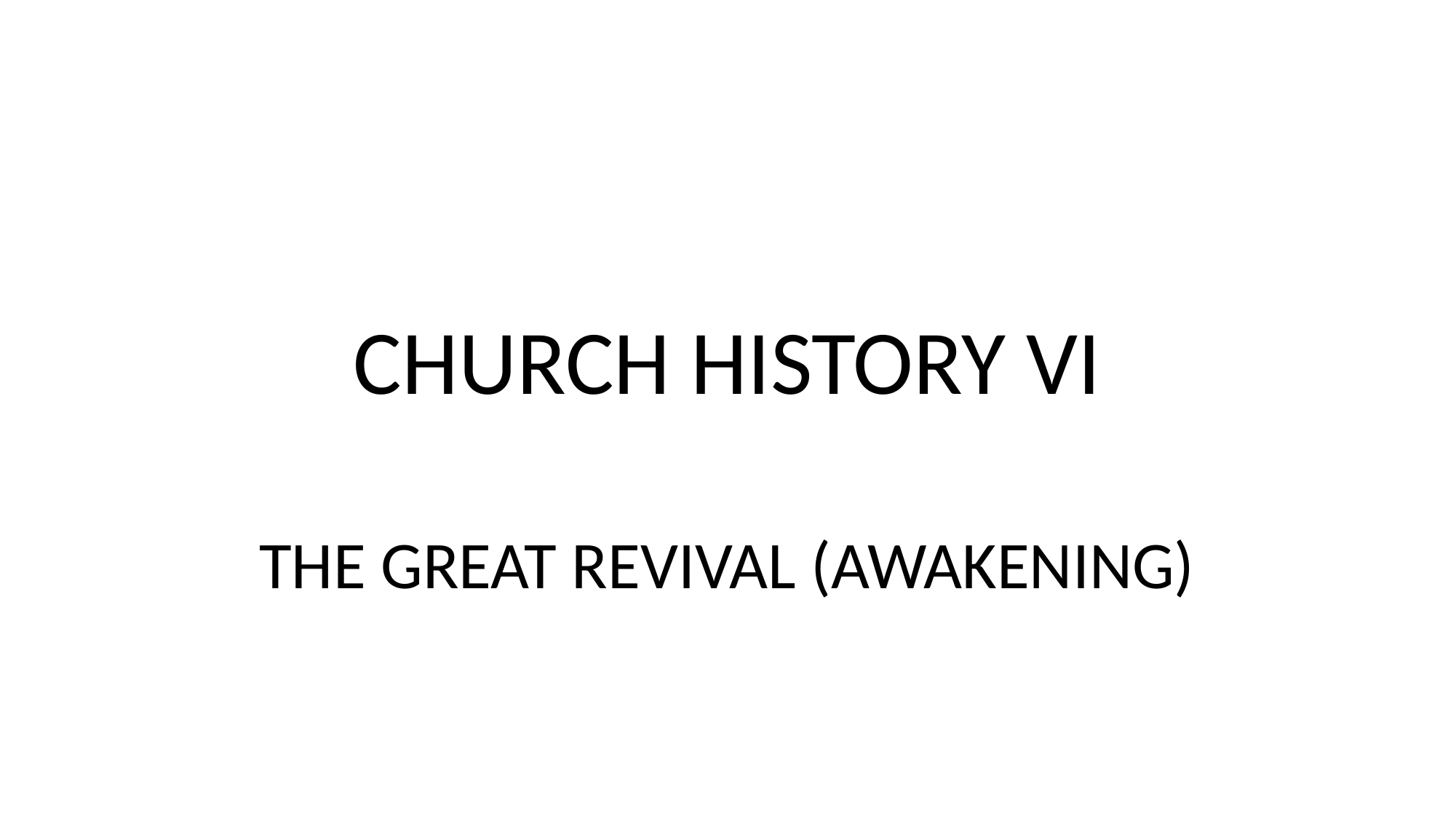

# CHURCH HISTORY VI

THE GREAT REVIVAL (AWAKENING)